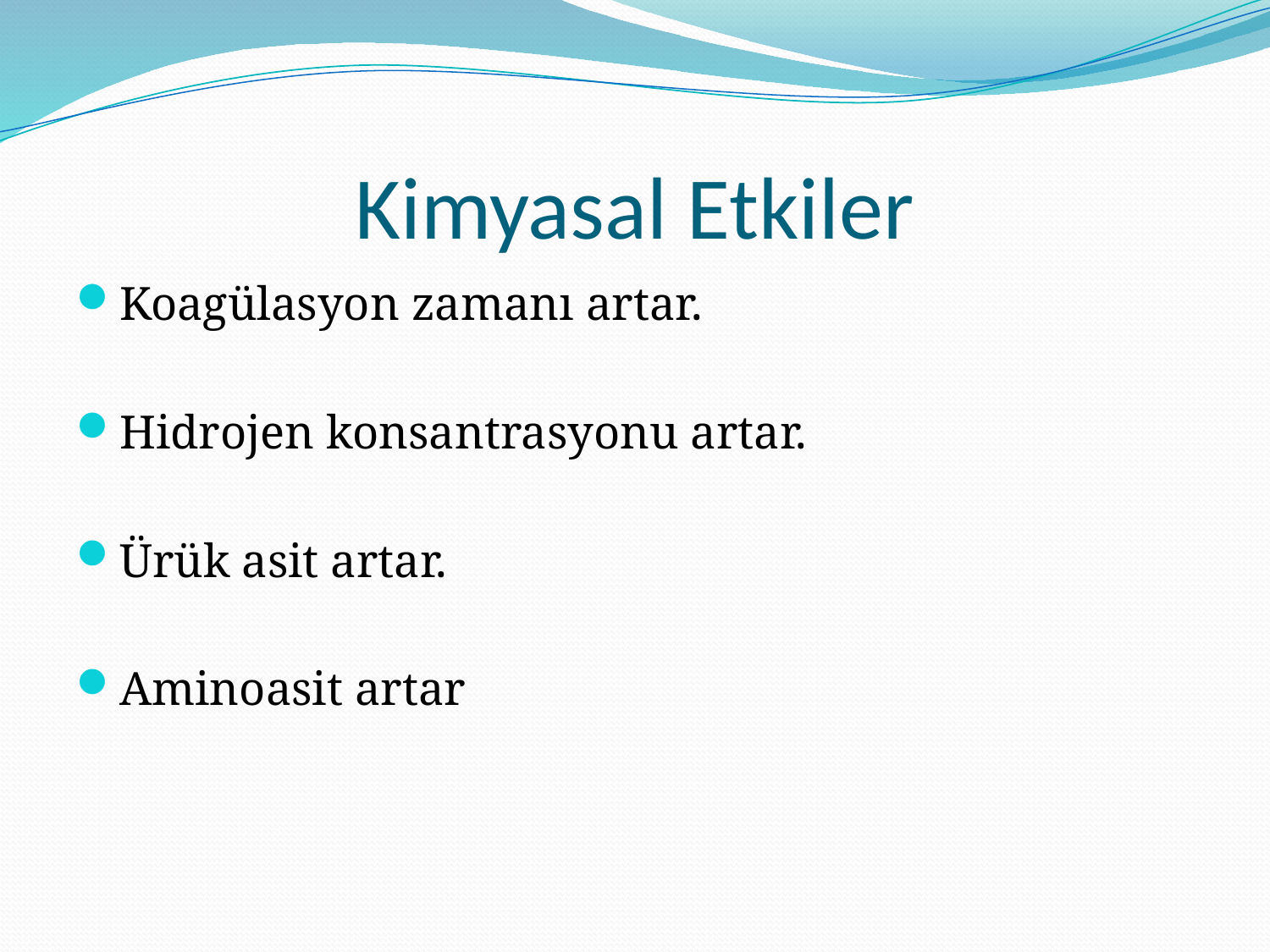

# Kimyasal Etkiler
Koagülasyon zamanı artar.

Hidrojen konsantrasyonu artar.

Ürük asit artar.

Aminoasit artar